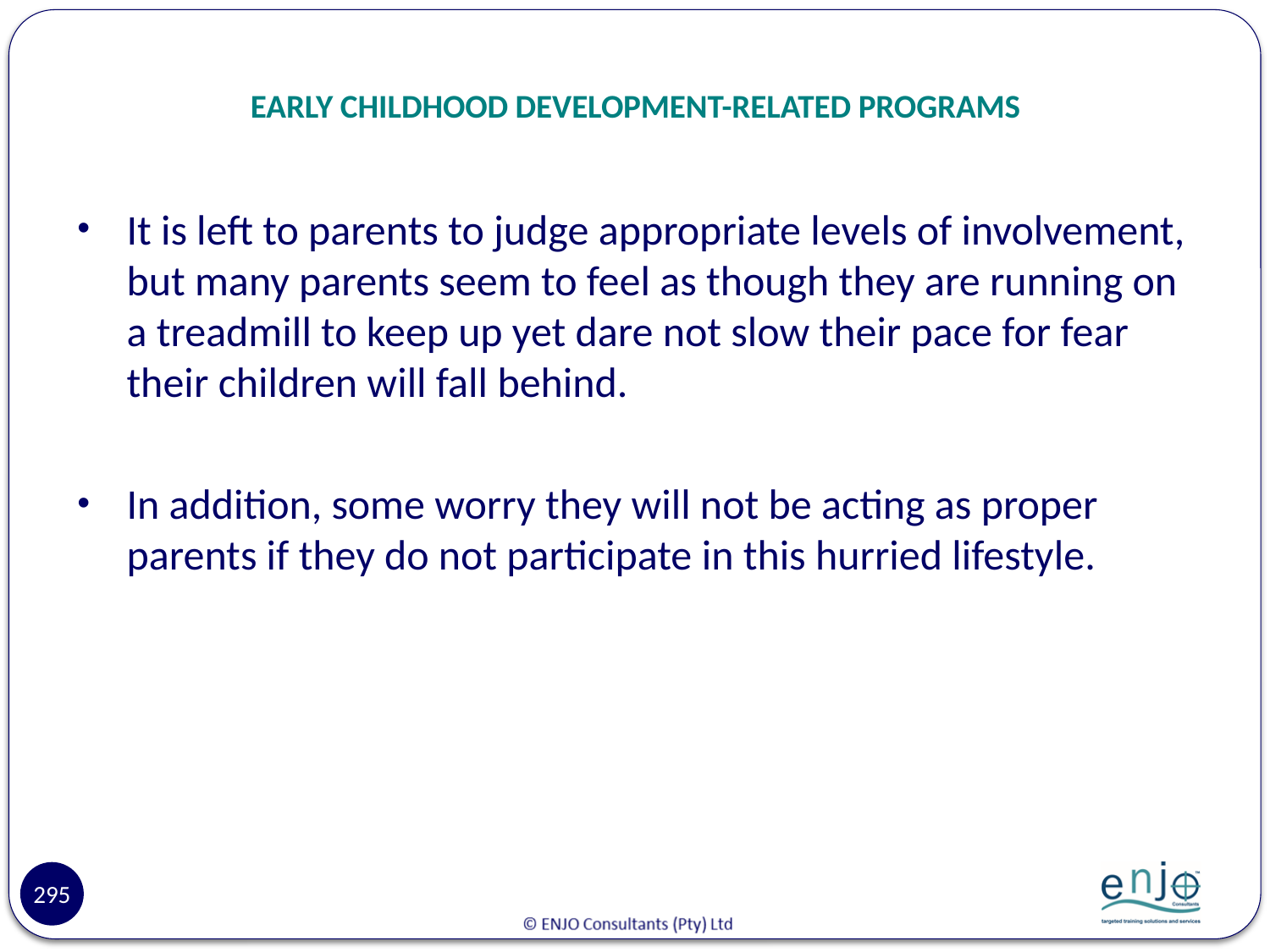

# EARLY CHILDHOOD DEVELOPMENT-RELATED PROGRAMS
It is left to parents to judge appropriate levels of involvement, but many parents seem to feel as though they are running on a treadmill to keep up yet dare not slow their pace for fear their children will fall behind.

In addition, some worry they will not be acting as proper parents if they do not participate in this hurried lifestyle.

295